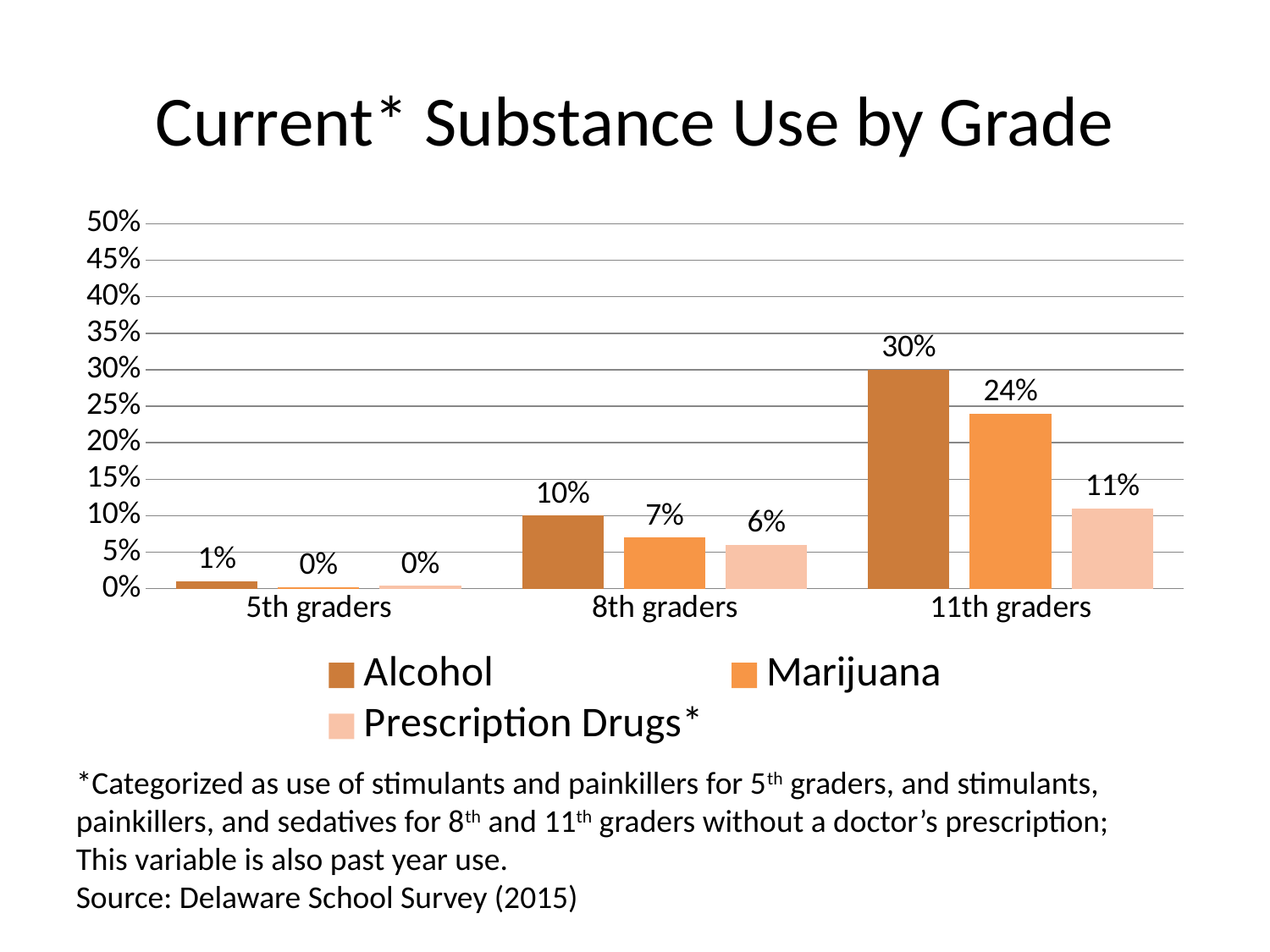

# Current* Substance Use by Grade

### Chart

| Category | Alcohol | Marijuana | Prescription Drugs* |
|---|---|---|---|
| 5th graders | 0.01 | 0.002 | 0.004 |
| 8th graders | 0.1 | 0.07 | 0.06 |
| 11th graders | 0.3 | 0.24 | 0.11 |
*Categorized as use of stimulants and painkillers for 5th graders, and stimulants, painkillers, and sedatives for 8th and 11th graders without a doctor’s prescription; This variable is also past year use.
Source: Delaware School Survey (2015)